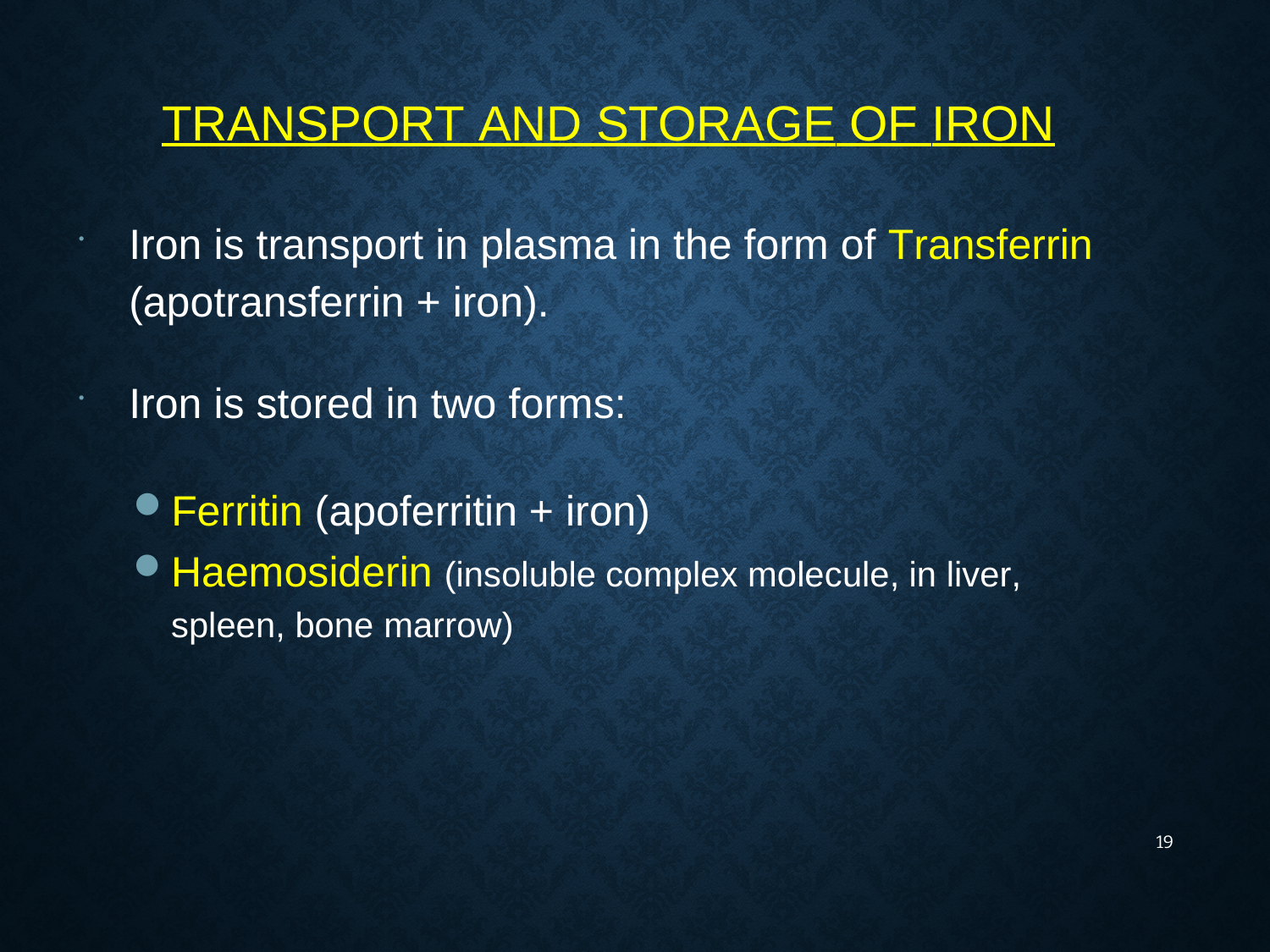

# Transport and storage of iron
Iron is transport in plasma in the form of Transferrin (apotransferrin + iron).

Iron is stored in two forms:

Ferritin (apoferritin + iron)
Haemosiderin (insoluble complex molecule, in liver, spleen, bone marrow)

19